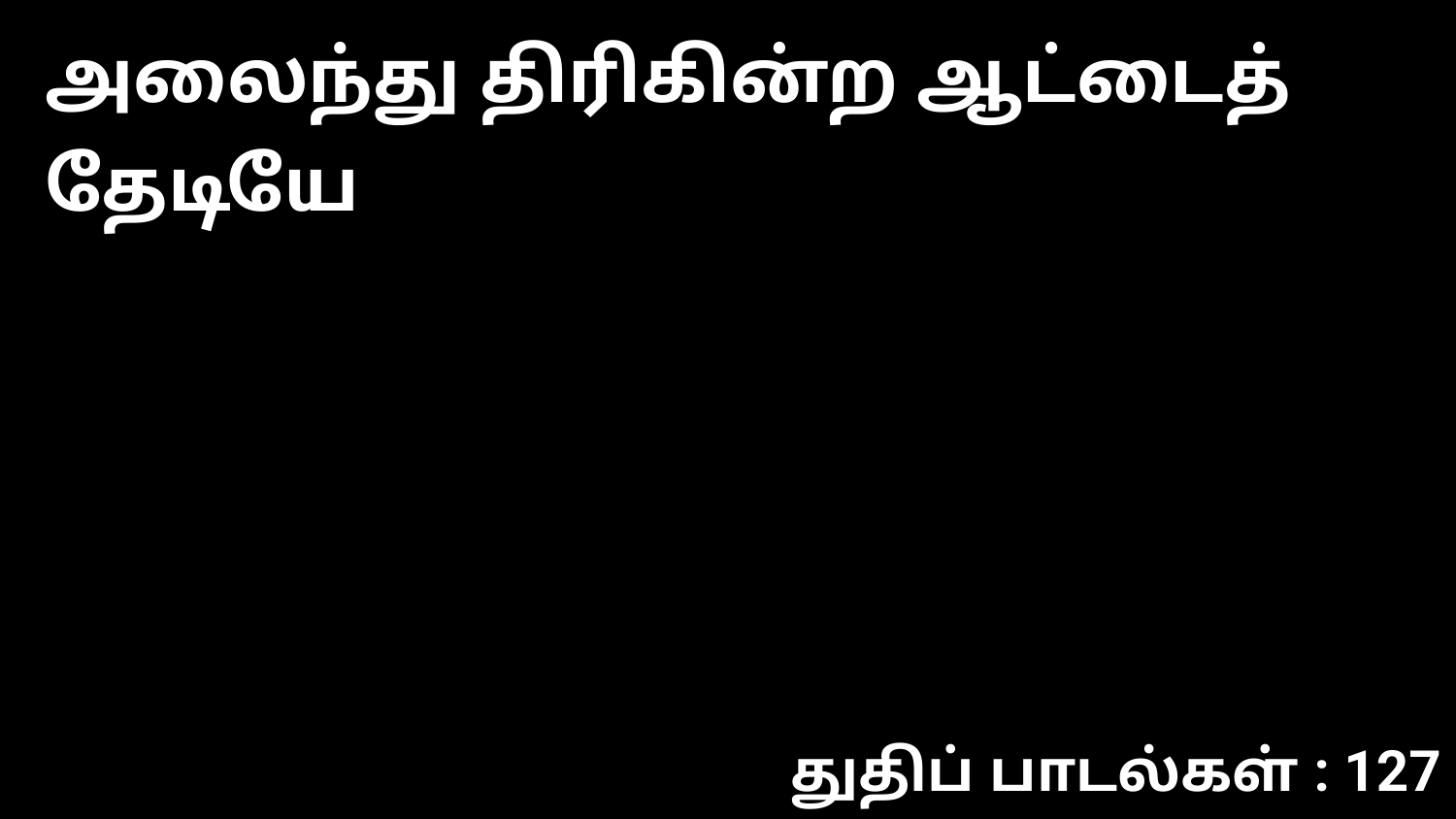

அலைந்து திரிகின்ற ஆட்டைத் தேடியே
துதிப் பாடல்கள் : 127